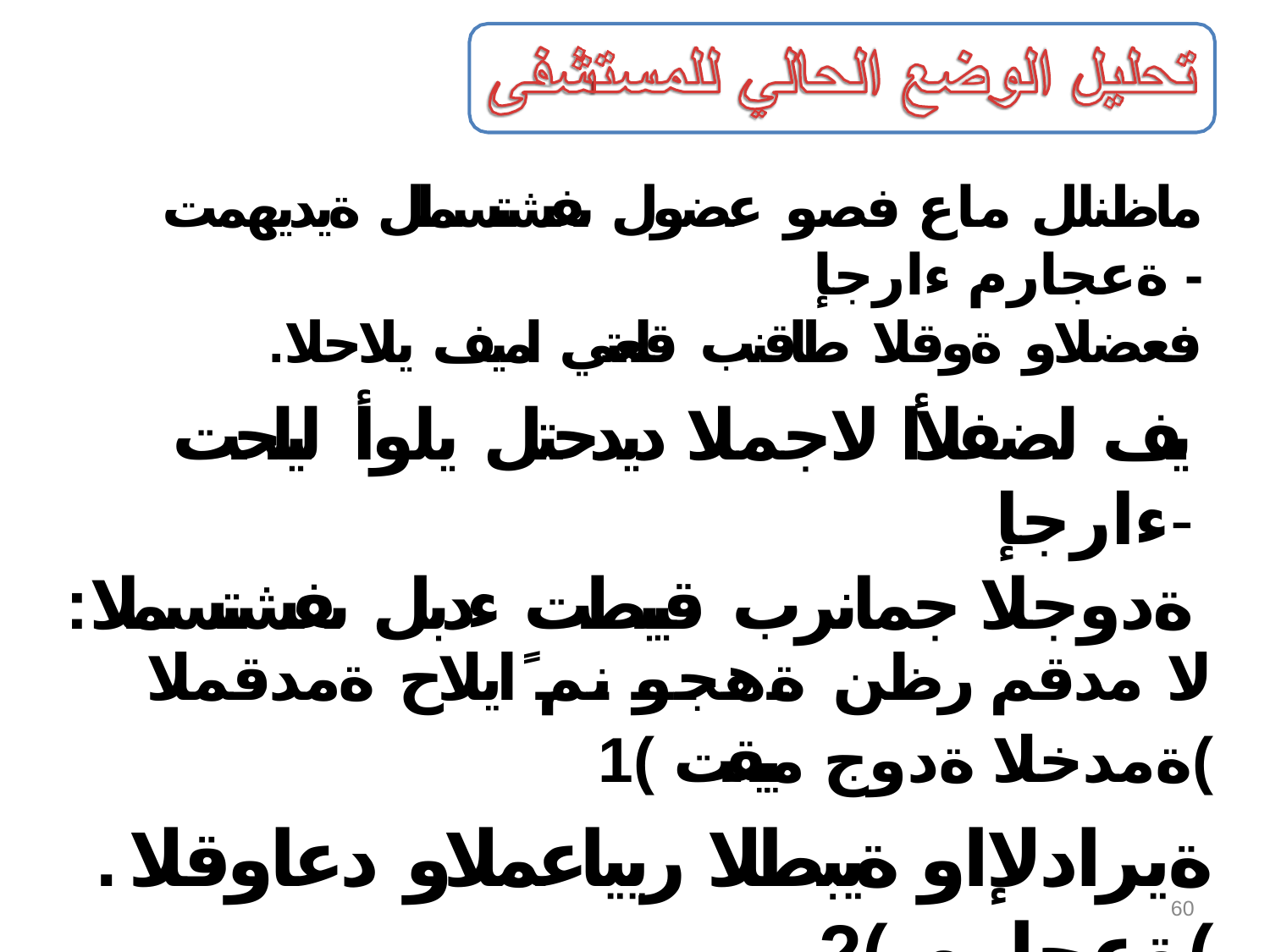

ماظنلل  ماع فصو  عضول  ىفشتسملل       ةيديهمت  ةعجارم ءارجإ -
.فعضلاو  ةوقلا  طاقنب  قلعتي      اميف يلاحلا
يف                لضفلأا  لاجملا ديدحتل   يلوأ  ليلحت  ءارجإ-
:ةدوجلا جمانرب  قيبطت      ءدبل ىفشتسملا
لا  مدقم رظن  ةهجو نم ًايلاح ةمدقملا ةمدخلا ةدوج مييقت )1(
.ةيرادلإاو ةيبطلا  ريياعملاو  دعاوقلا  ةعجارم )2(
لا   ةيرادلإا ةطشنلأاو  فارشلإا ماظن ةعجارم )3(
60